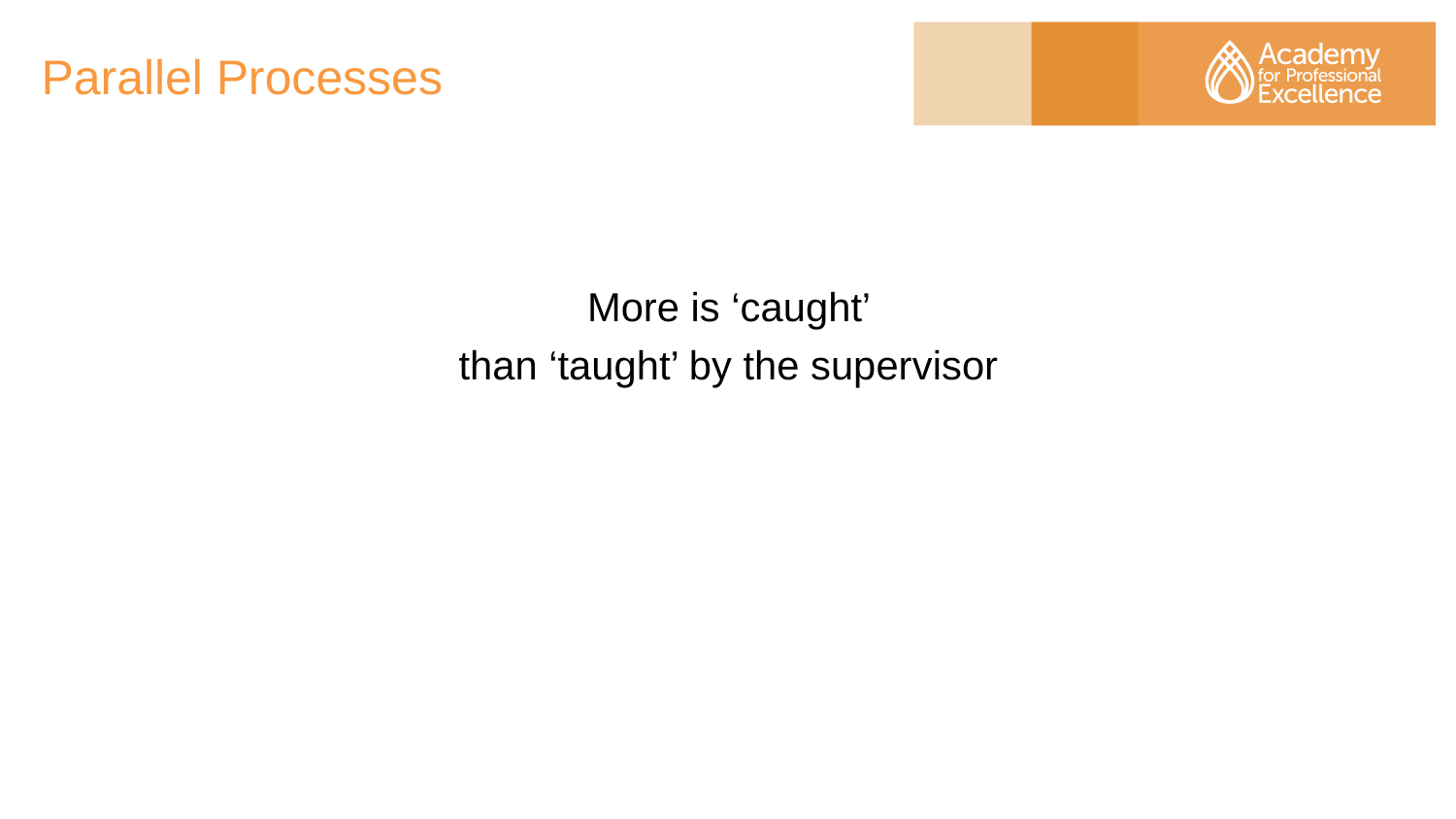

# Parallel Processes

More is ‘caught’
than ‘taught’ by the supervisor